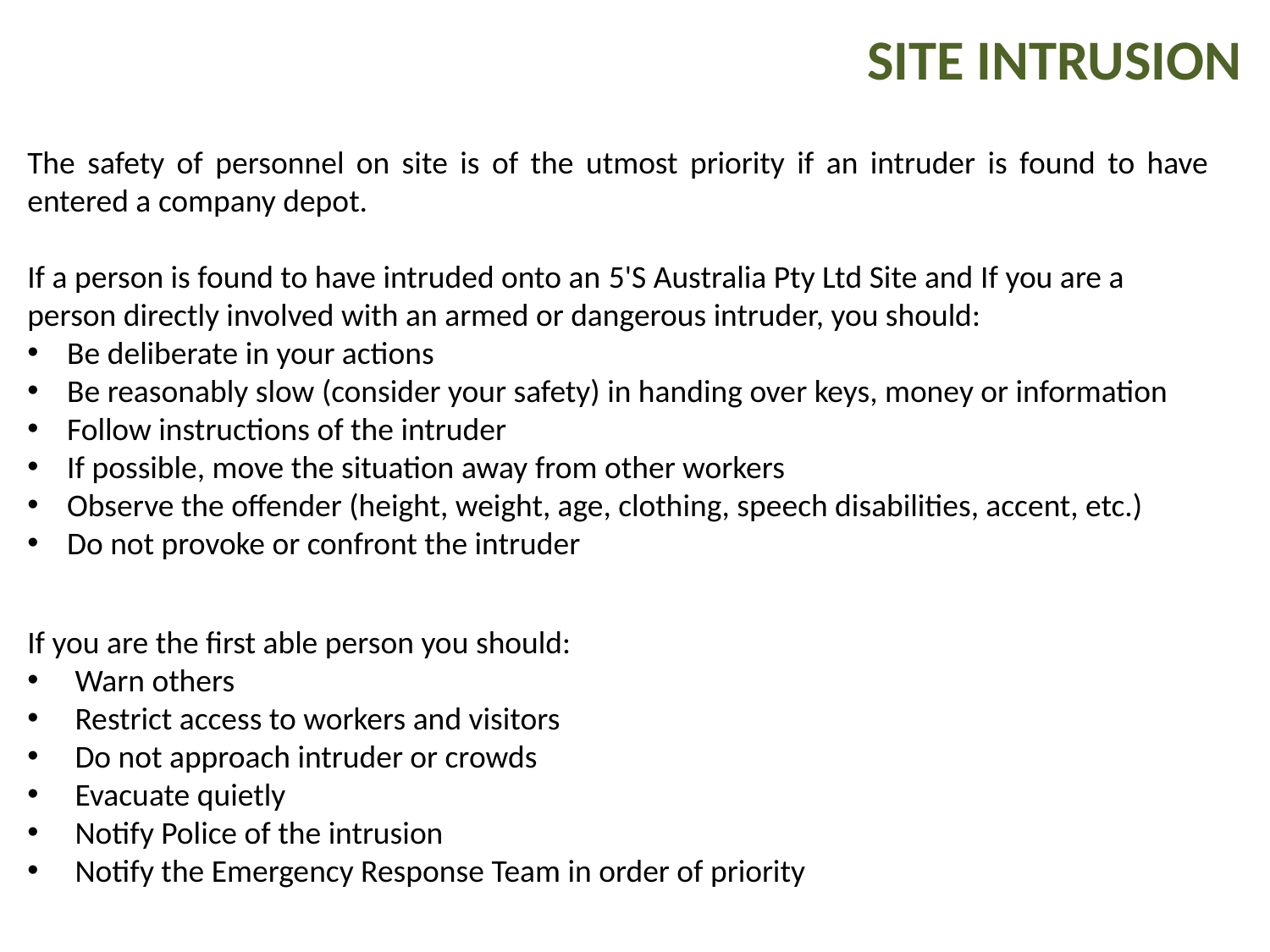

# SITE INTRUSION
The safety of personnel on site is of the utmost priority if an intruder is found to have entered a company depot.

If a person is found to have intruded onto an 5'S Australia Pty Ltd Site and If you are a person directly involved with an armed or dangerous intruder, you should:
Be deliberate in your actions
Be reasonably slow (consider your safety) in handing over keys, money or information
Follow instructions of the intruder
If possible, move the situation away from other workers
Observe the offender (height, weight, age, clothing, speech disabilities, accent, etc.)
Do not provoke or confront the intruder
If you are the first able person you should:
Warn others
Restrict access to workers and visitors
Do not approach intruder or crowds
Evacuate quietly
Notify Police of the intrusion
Notify the Emergency Response Team in order of priority